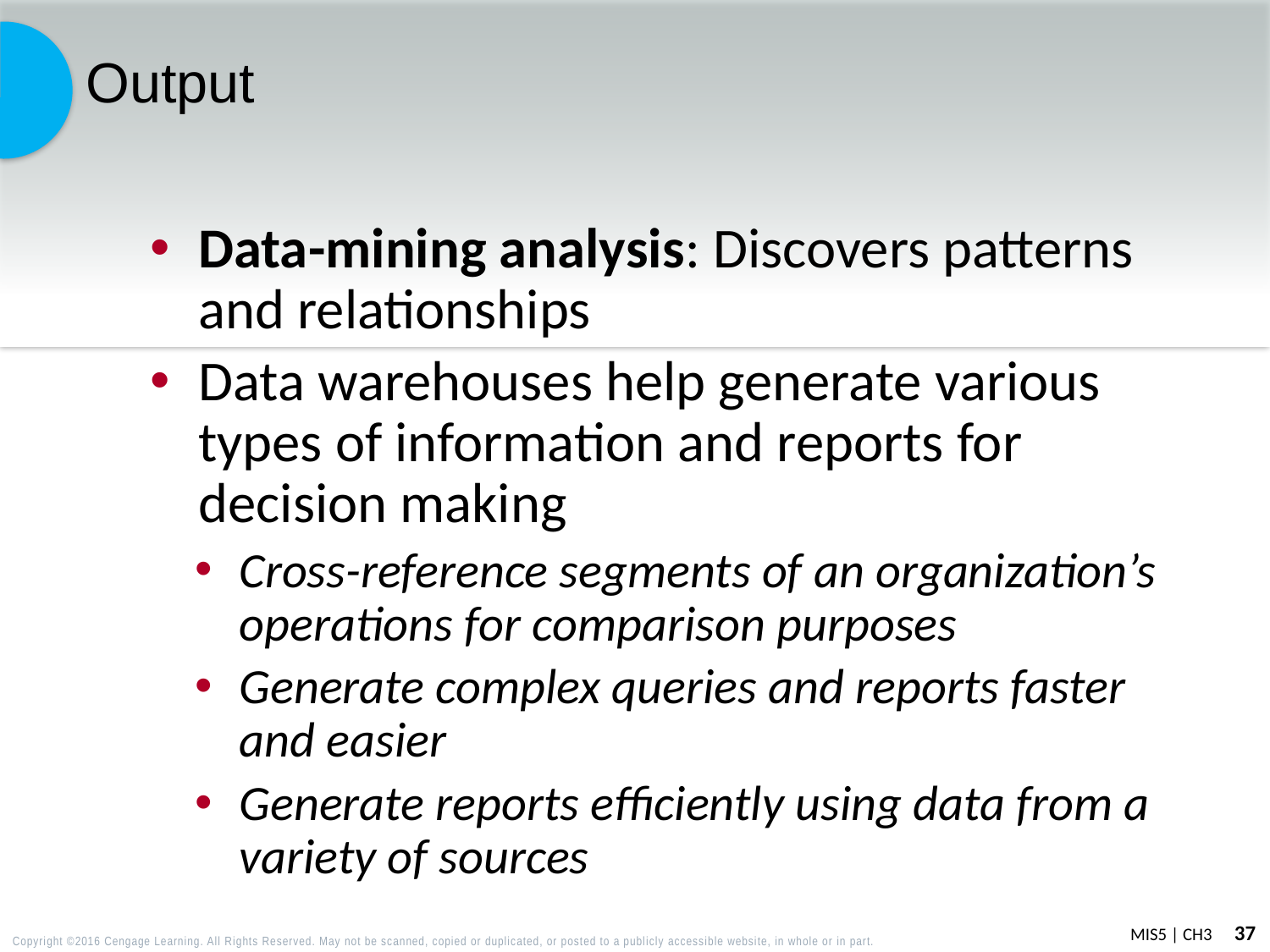

# Output
Data-mining analysis: Discovers patterns and relationships
Data warehouses help generate various types of information and reports for decision making
Cross-reference segments of an organization’s operations for comparison purposes
Generate complex queries and reports faster and easier
Generate reports efficiently using data from a variety of sources